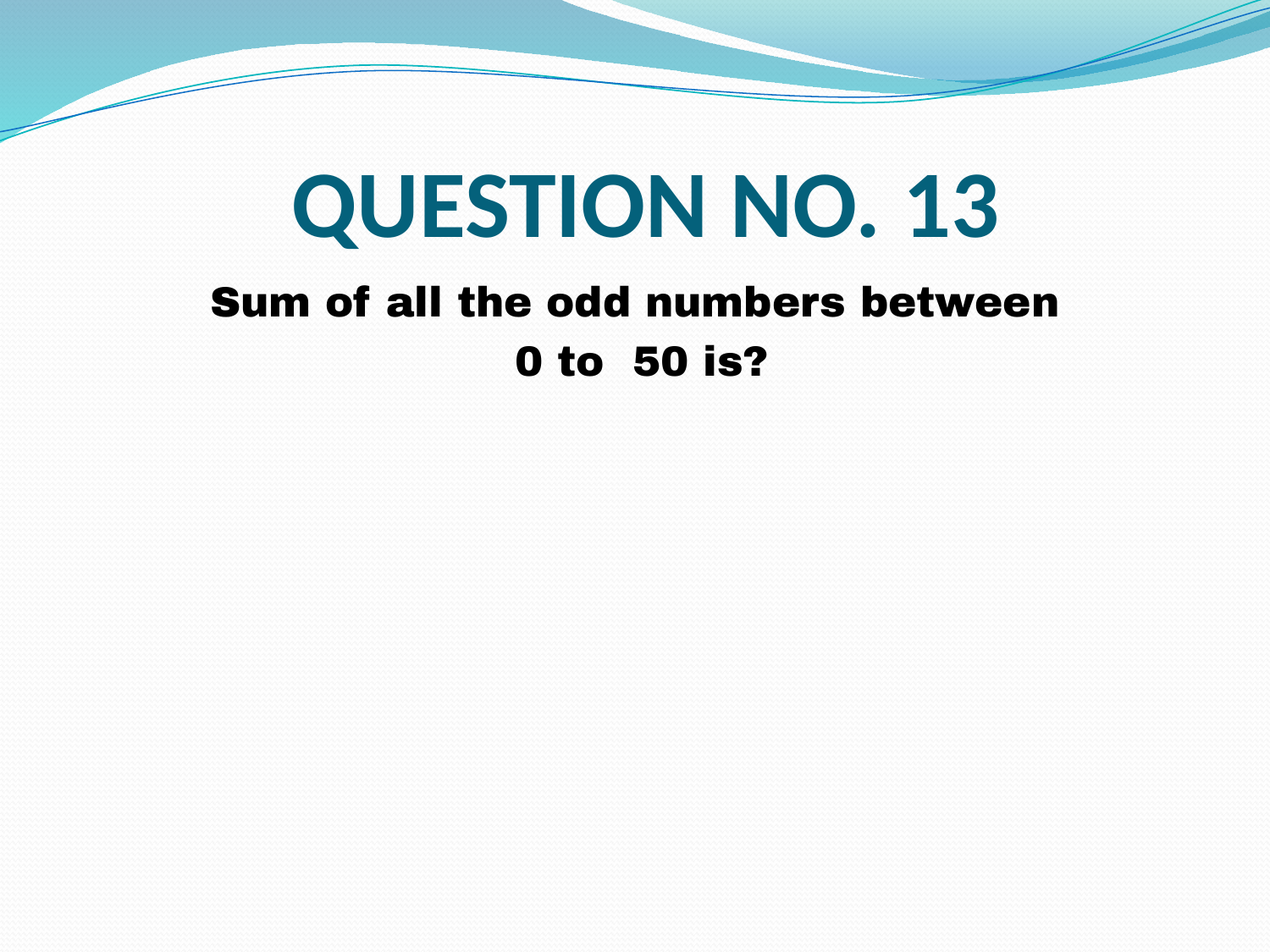

# QUESTION NO. 13
Sum of all the odd numbers between
 0 to  50 is?